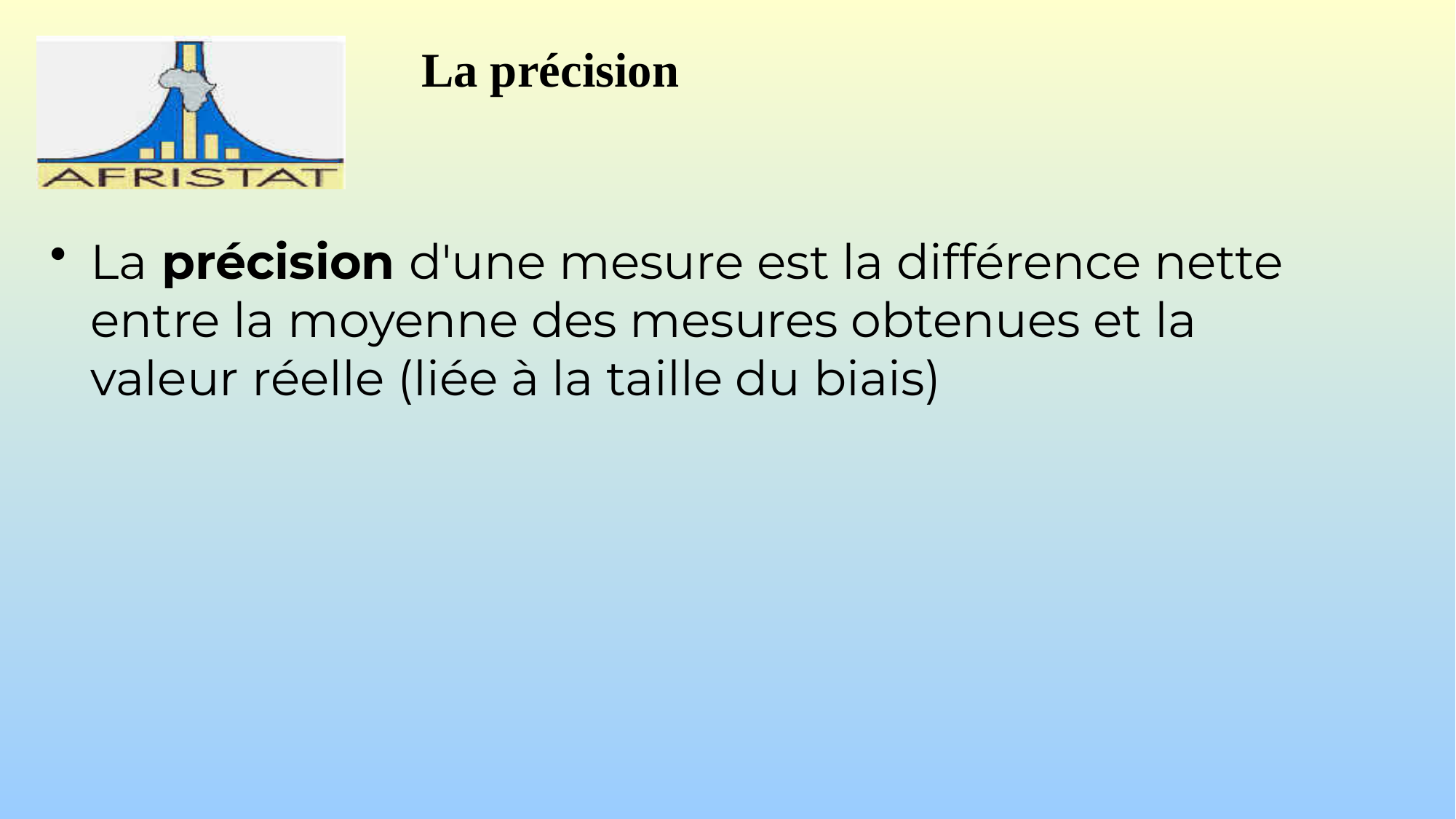

# La précision
La précision d'une mesure est la différence nette entre la moyenne des mesures obtenues et la valeur réelle (liée à la taille du biais)